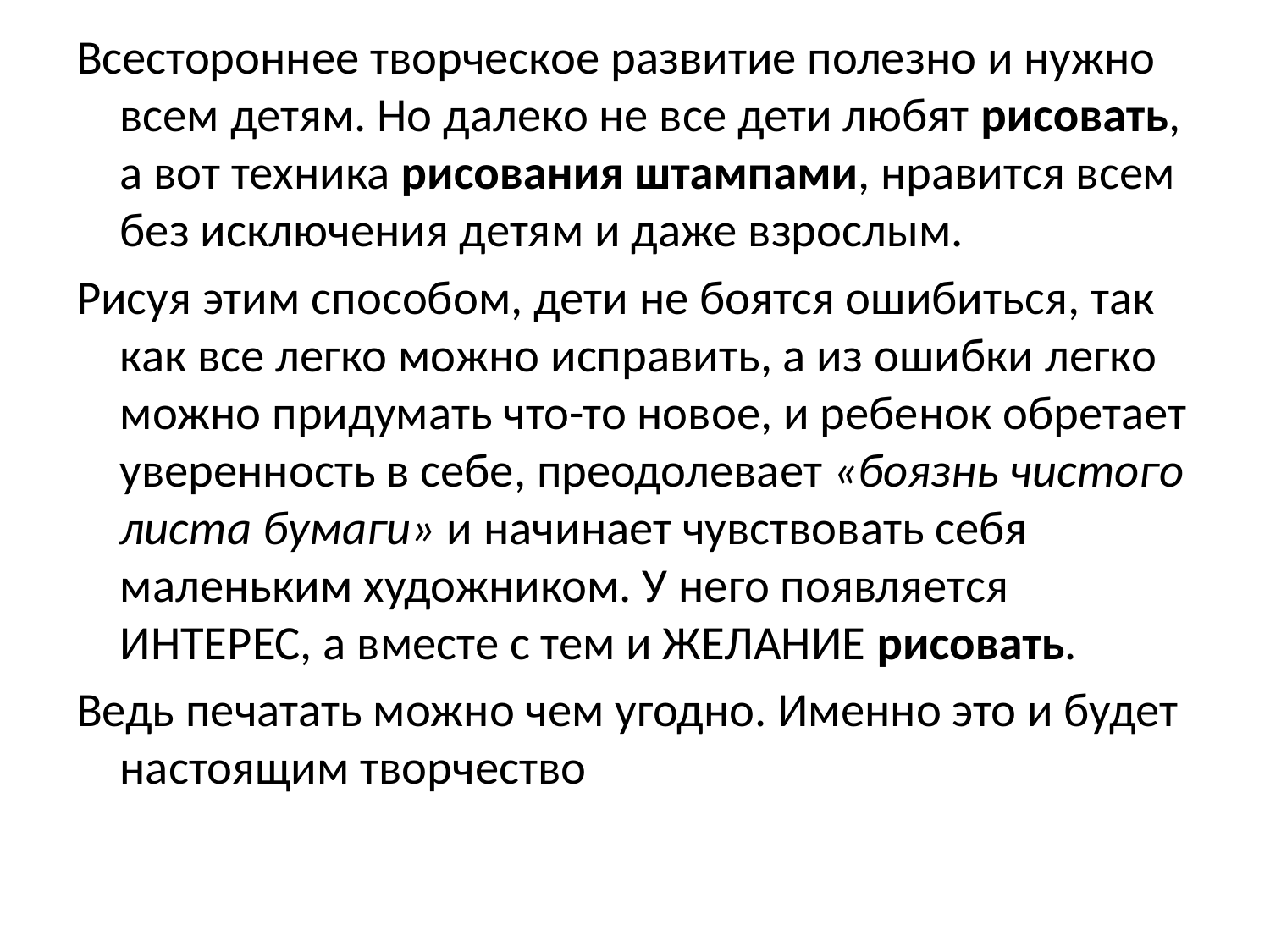

Всестороннее творческое развитие полезно и нужно всем детям. Но далеко не все дети любят рисовать, а вот техника рисования штампами, нравится всем без исключения детям и даже взрослым.
Рисуя этим способом, дети не боятся ошибиться, так как все легко можно исправить, а из ошибки легко можно придумать что-то новое, и ребенок обретает уверенность в себе, преодолевает «боязнь чистого листа бумаги» и начинает чувствовать себя маленьким художником. У него появляется ИНТЕРЕС, а вместе с тем и ЖЕЛАНИЕ рисовать.
Ведь печатать можно чем угодно. Именно это и будет настоящим творчество